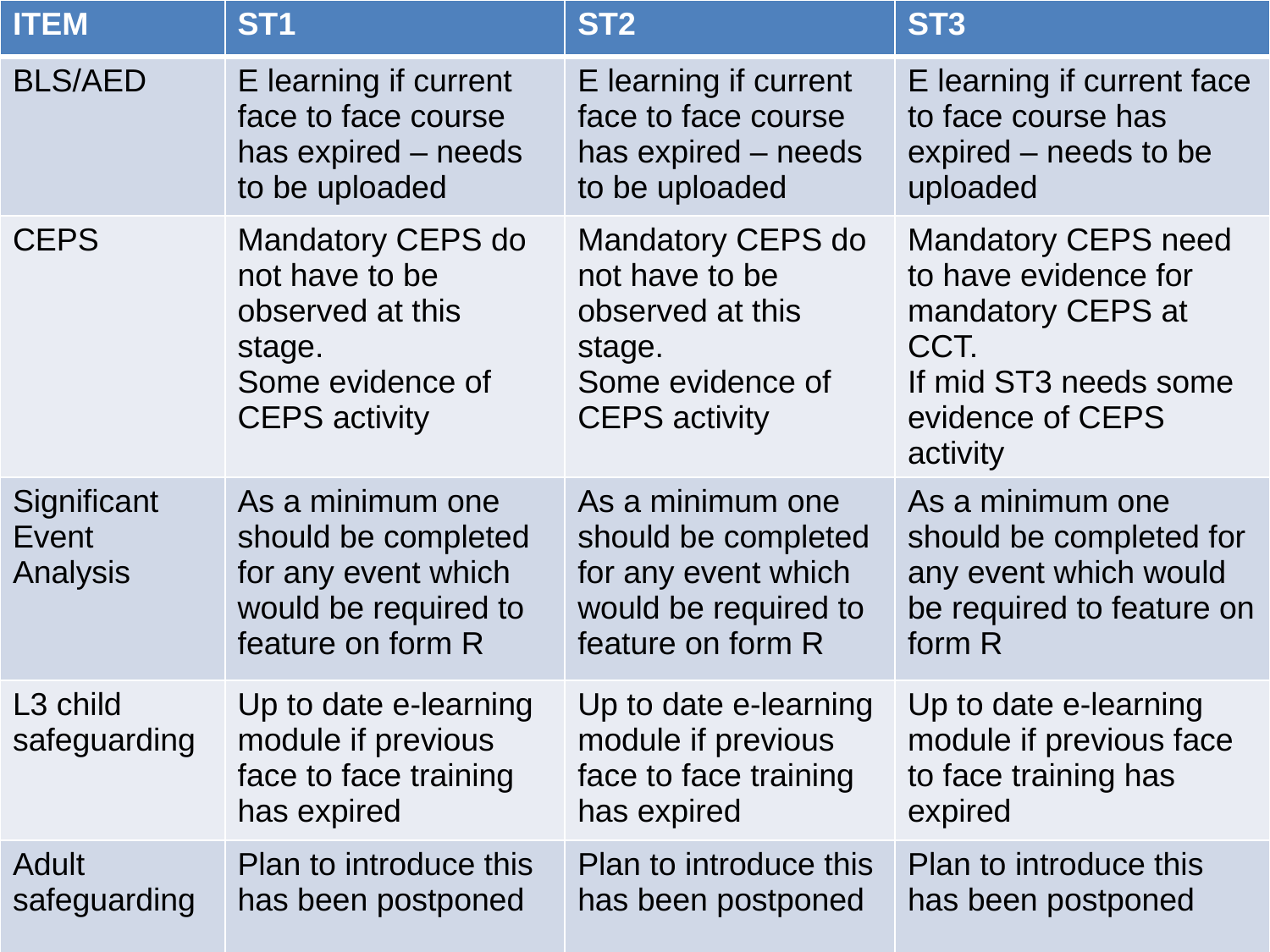

# WPBA requirements during Covid-19
| ITEM | ST1 | ST2 | ST3 |
| --- | --- | --- | --- |
| BLS/AED | E learning if current face to face course has expired – needs to be uploaded | E learning if current face to face course has expired – needs to be uploaded | E learning if current face to face course has expired – needs to be uploaded |
| CEPS | Mandatory CEPS do not have to be observed at this stage. Some evidence of CEPS activity | Mandatory CEPS do not have to be observed at this stage. Some evidence of CEPS activity | Mandatory CEPS need to have evidence for mandatory CEPS at CCT. If mid ST3 needs some evidence of CEPS activity |
| Significant Event Analysis | As a minimum one should be completed for any event which would be required to feature on form R | As a minimum one should be completed for any event which would be required to feature on form R | As a minimum one should be completed for any event which would be required to feature on form R |
| L3 child safeguarding | Up to date e-learning module if previous face to face training has expired | Up to date e-learning module if previous face to face training has expired | Up to date e-learning module if previous face to face training has expired |
| Adult safeguarding | Plan to introduce this has been postponed | Plan to introduce this has been postponed | Plan to introduce this has been postponed |
|  |  |  |  |
|  |  |  |  |
|  |  |  |  |
|  |  |  |  |